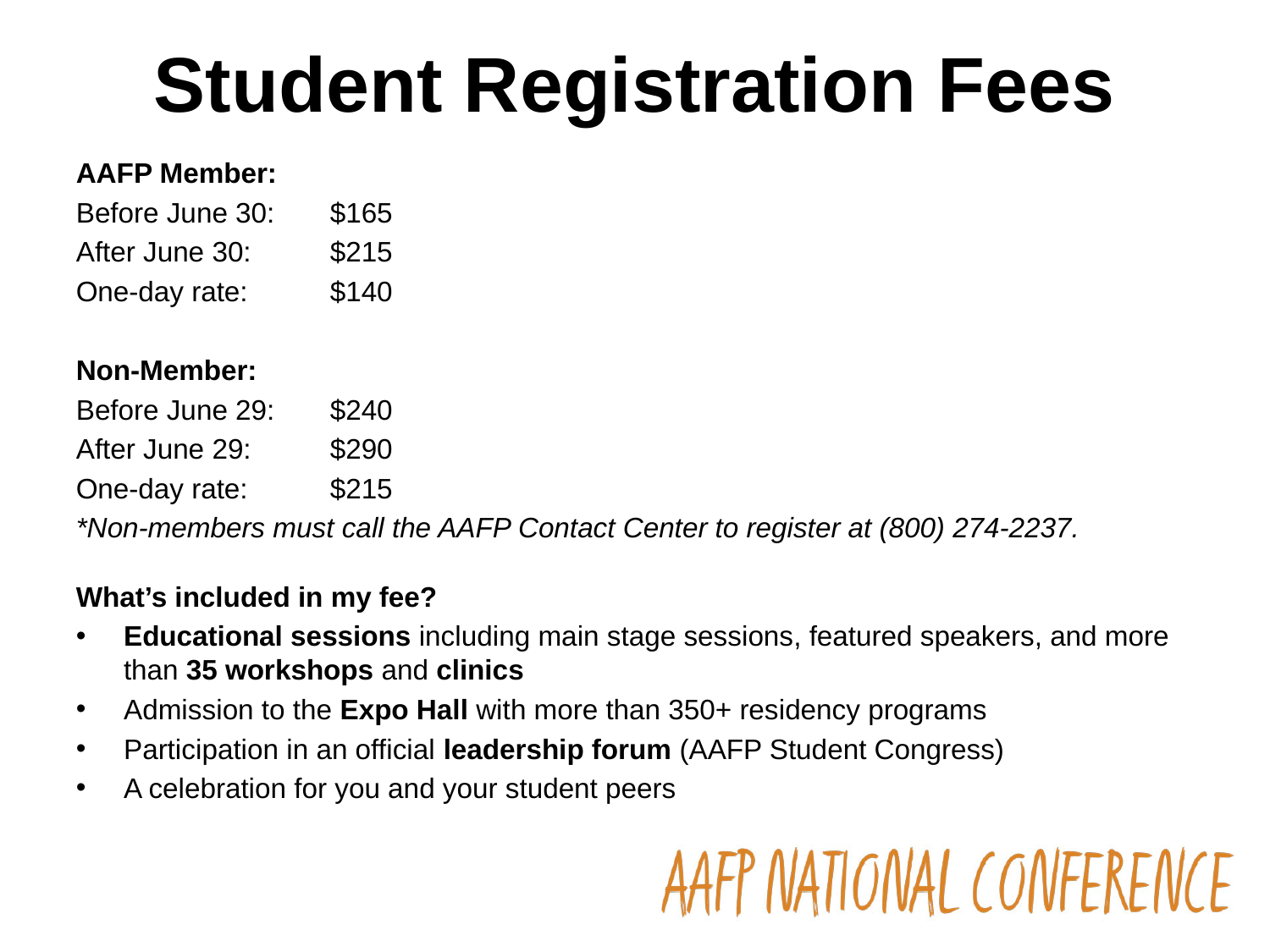

Student Registration Fees
AAFP Member:
Before June 30:	$165
After June 30: 	$215
One-day rate: 	$140

Non-Member:
Before June 29:	$240
After June 29: 	$290
One-day rate: 	$215
*Non-members must call the AAFP Contact Center to register at (800) 274-2237.

What’s included in my fee?
Educational sessions including main stage sessions, featured speakers, and more than 35 workshops and clinics
Admission to the Expo Hall with more than 350+ residency programs
Participation in an official leadership forum (AAFP Student Congress)
A celebration for you and your student peers